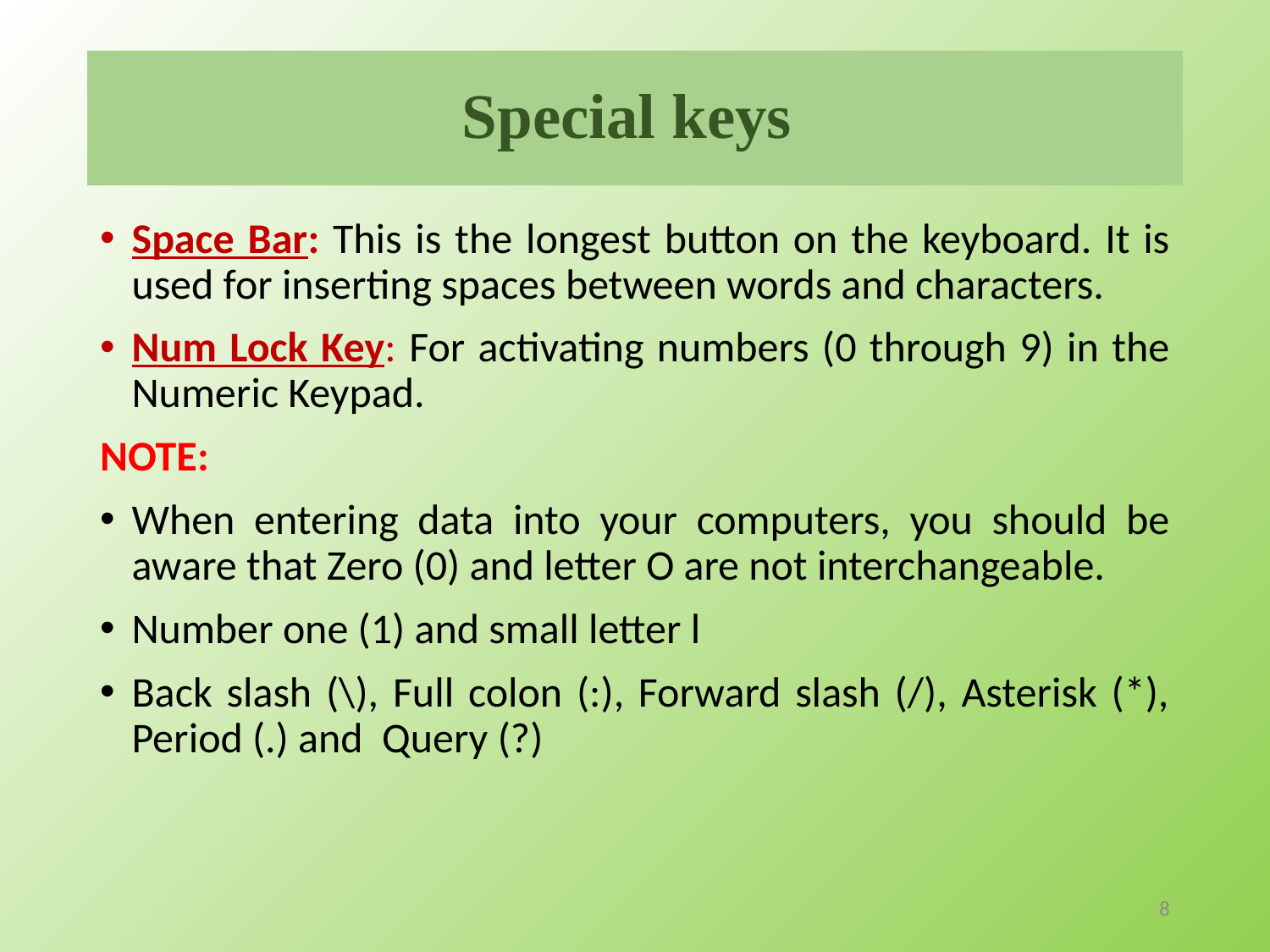

# Special keys
Space Bar: This is the longest button on the keyboard. It is used for inserting spaces between words and characters.
Num Lock Key: For activating numbers (0 through 9) in the Numeric Keypad.
NOTE:
When entering data into your computers, you should be aware that Zero (0) and letter O are not interchangeable.
Number one (1) and small letter l
Back slash (\), Full colon (:), Forward slash (/), Asterisk (*), Period (.) and  Query (?)
8